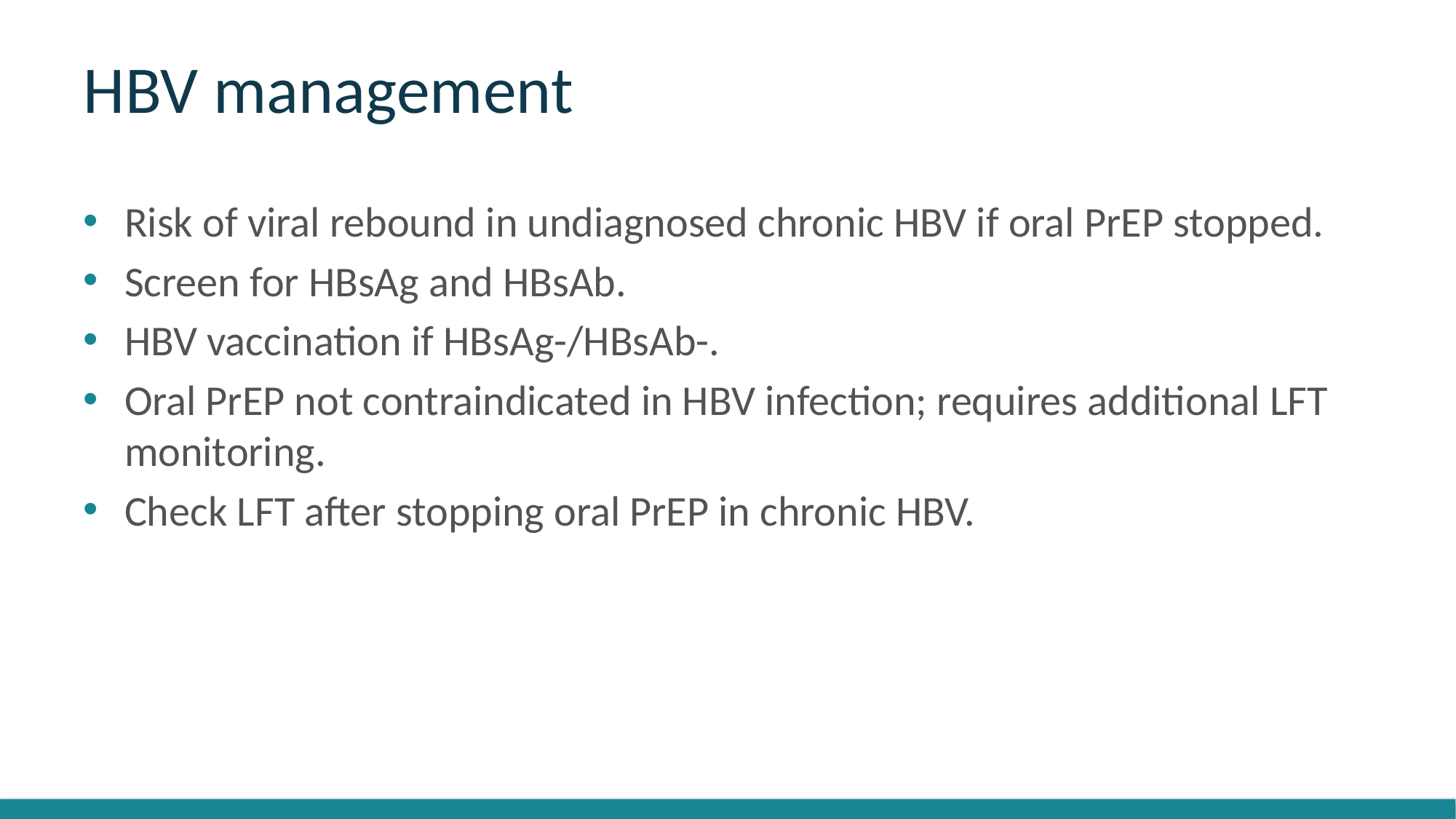

# HBV management
Risk of viral rebound in undiagnosed chronic HBV if oral PrEP stopped.
Screen for HBsAg and HBsAb.
HBV vaccination if HBsAg-/HBsAb-.
Oral PrEP not contraindicated in HBV infection; requires additional LFT monitoring.
Check LFT after stopping oral PrEP in chronic HBV.